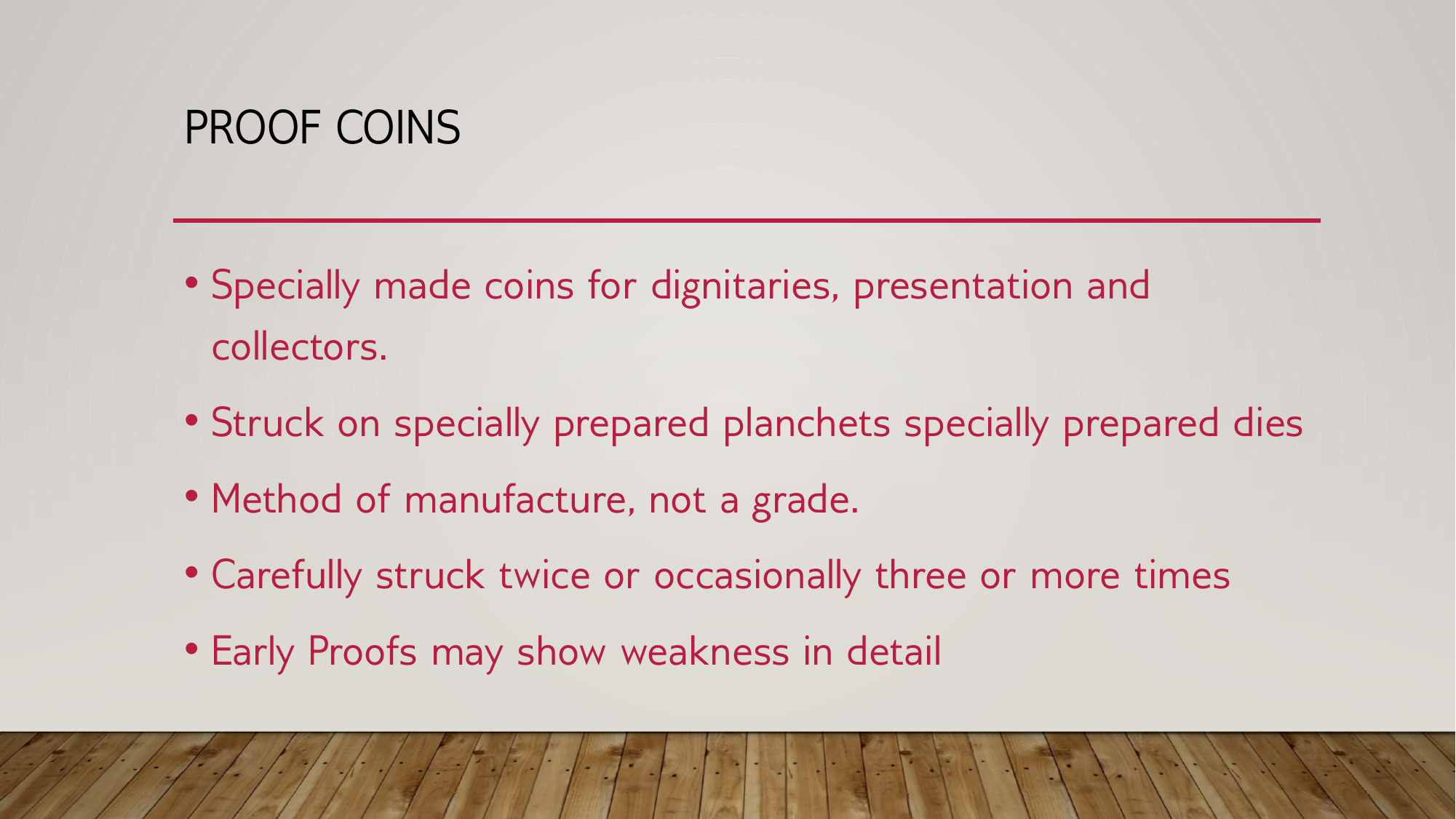

# Proof coins
Specially made coins for dignitaries, presentation and collectors.
Struck on specially prepared planchets specially prepared dies
Method of manufacture, not a grade.
Carefully struck twice or occasionally three or more times
Early Proofs may show weakness in detail